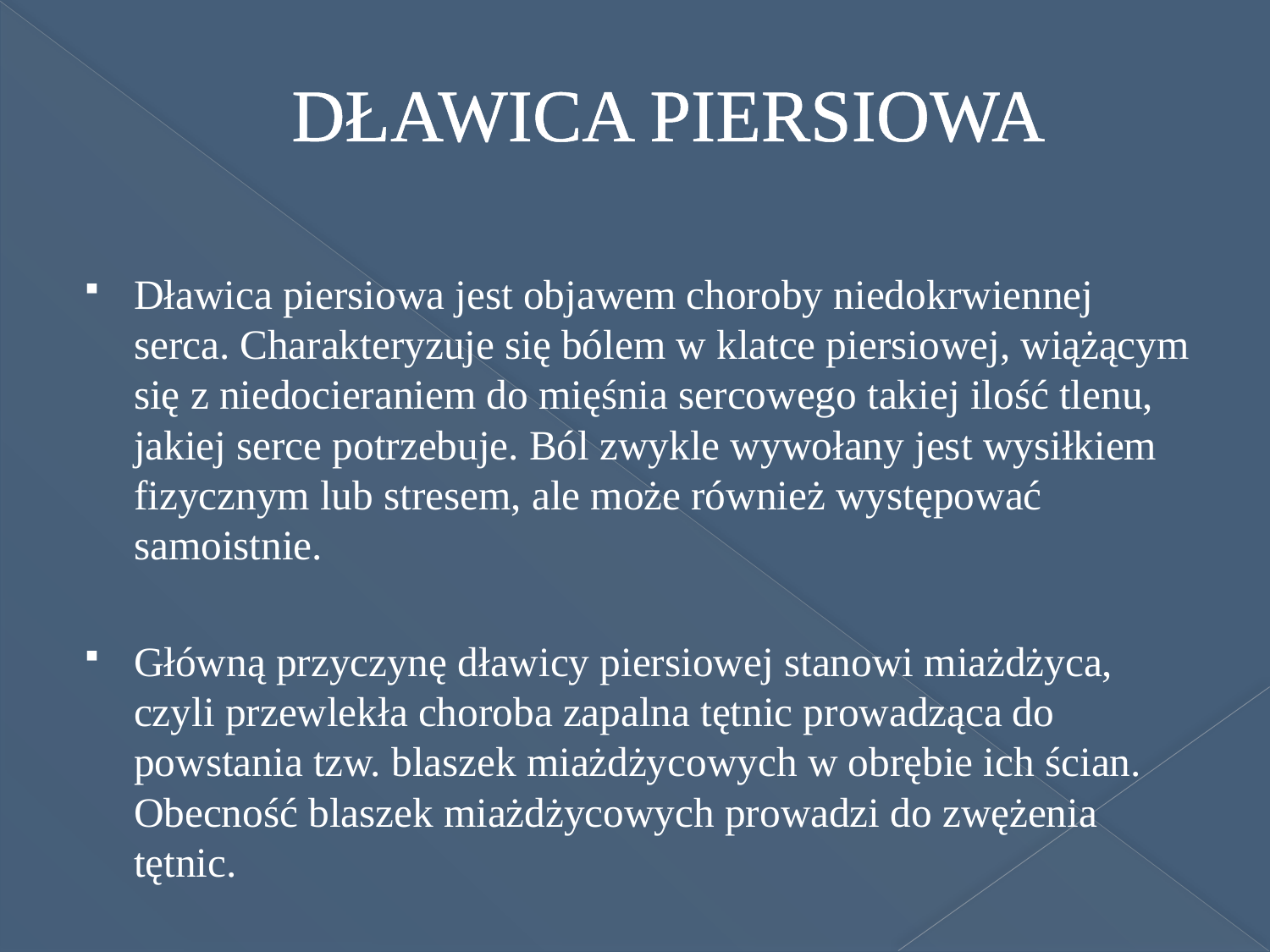

# DŁAWICA PIERSIOWA
Dławica piersiowa jest objawem choroby niedokrwiennej serca. Charakteryzuje się bólem w klatce piersiowej, wiążącym się z niedocieraniem do mięśnia sercowego takiej ilość tlenu, jakiej serce potrzebuje. Ból zwykle wywołany jest wysiłkiem fizycznym lub stresem, ale może również występować samoistnie.

Główną przyczynę dławicy piersiowej stanowi miażdżyca, czyli przewlekła choroba zapalna tętnic prowadząca do powstania tzw. blaszek miażdżycowych w obrębie ich ścian. Obecność blaszek miażdżycowych prowadzi do zwężenia tętnic.